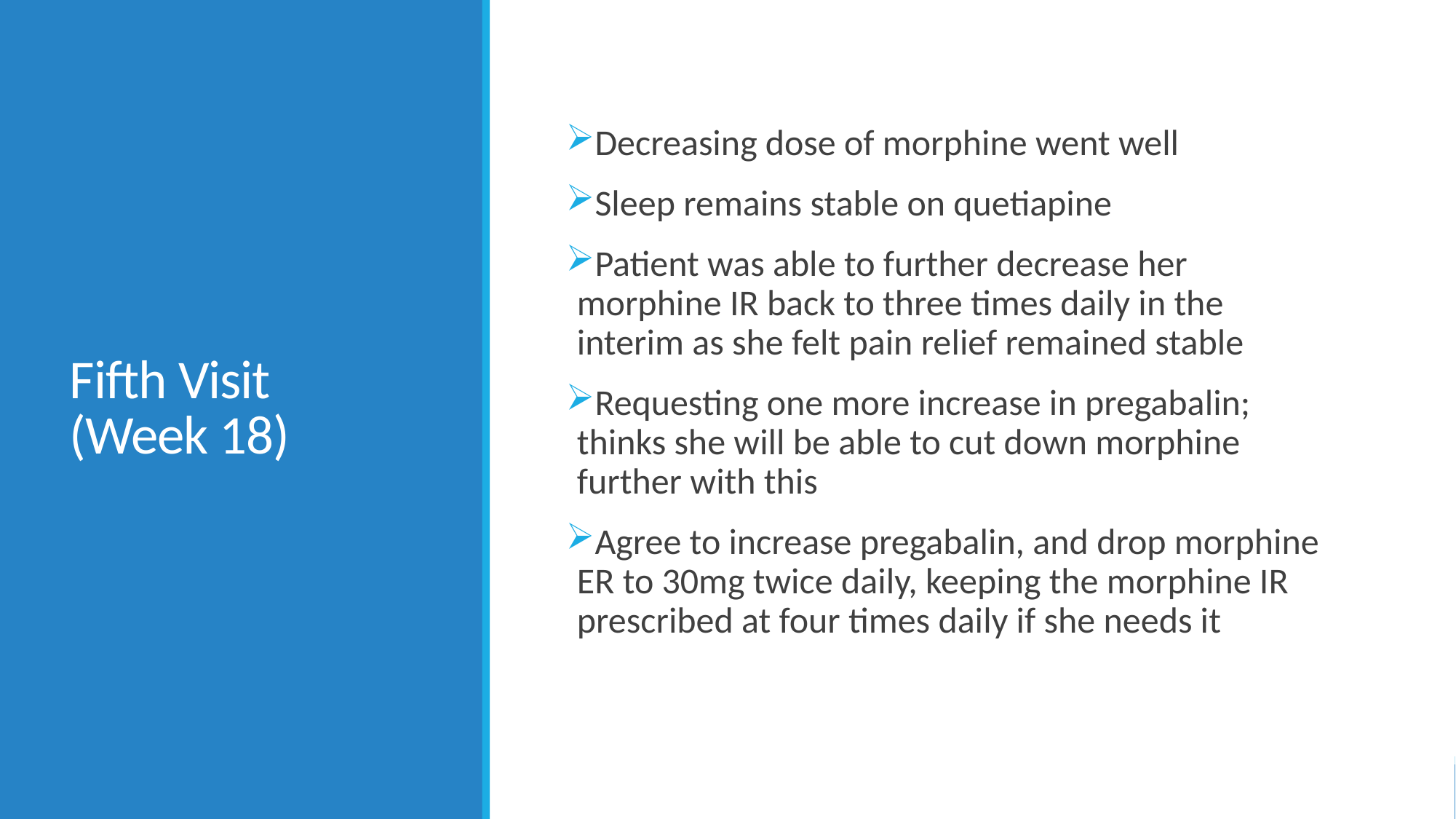

# Fifth Visit (Week 18)
Decreasing dose of morphine went well
Sleep remains stable on quetiapine
Patient was able to further decrease her morphine IR back to three times daily in the interim as she felt pain relief remained stable
Requesting one more increase in pregabalin; thinks she will be able to cut down morphine further with this
Agree to increase pregabalin, and drop morphine ER to 30mg twice daily, keeping the morphine IR prescribed at four times daily if she needs it